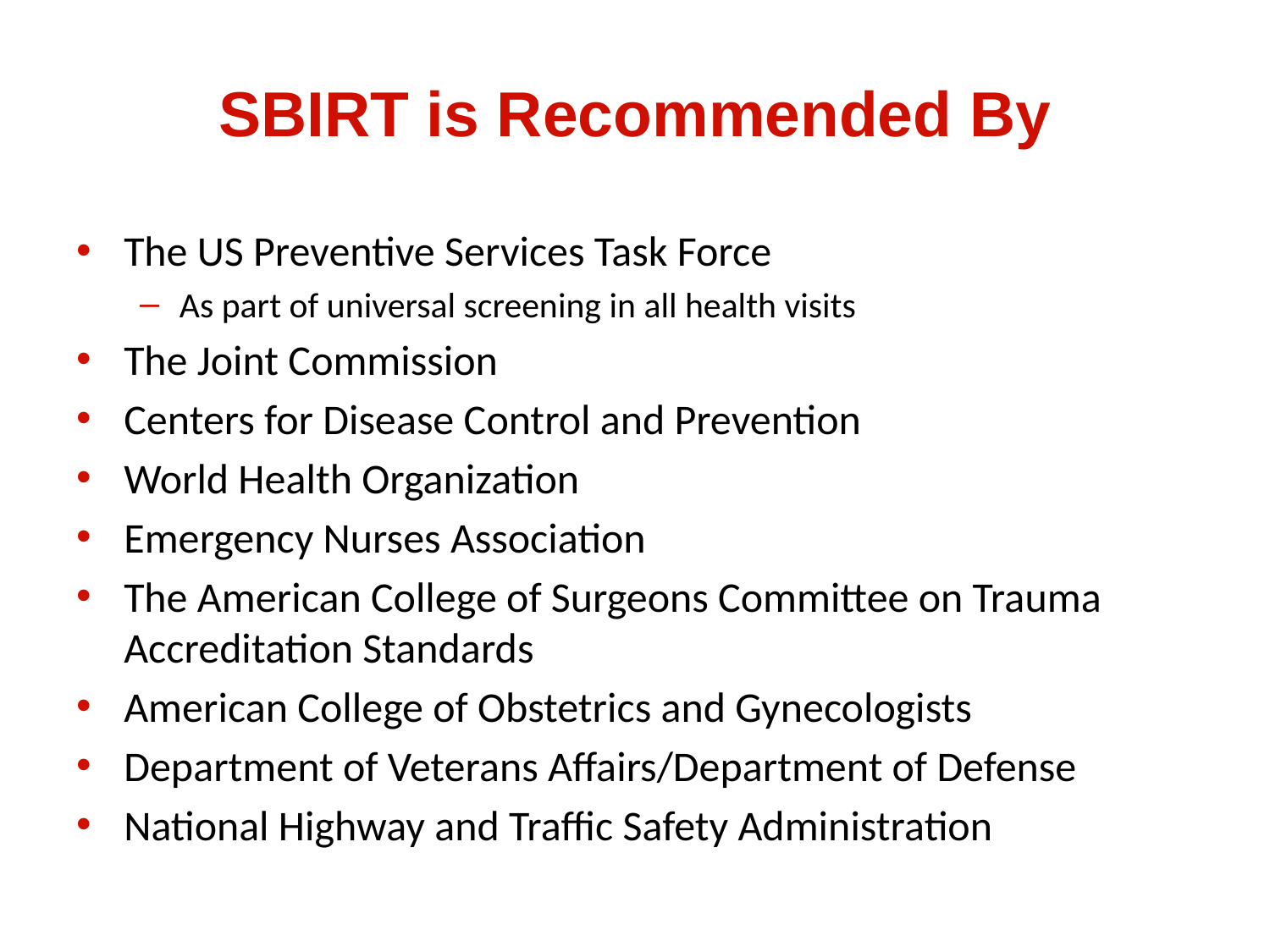

# SBIRT is Recommended By
The US Preventive Services Task Force
As part of universal screening in all health visits
The Joint Commission
Centers for Disease Control and Prevention
World Health Organization
Emergency Nurses Association
The American College of Surgeons Committee on Trauma Accreditation Standards
American College of Obstetrics and Gynecologists
Department of Veterans Affairs/Department of Defense
National Highway and Traffic Safety Administration